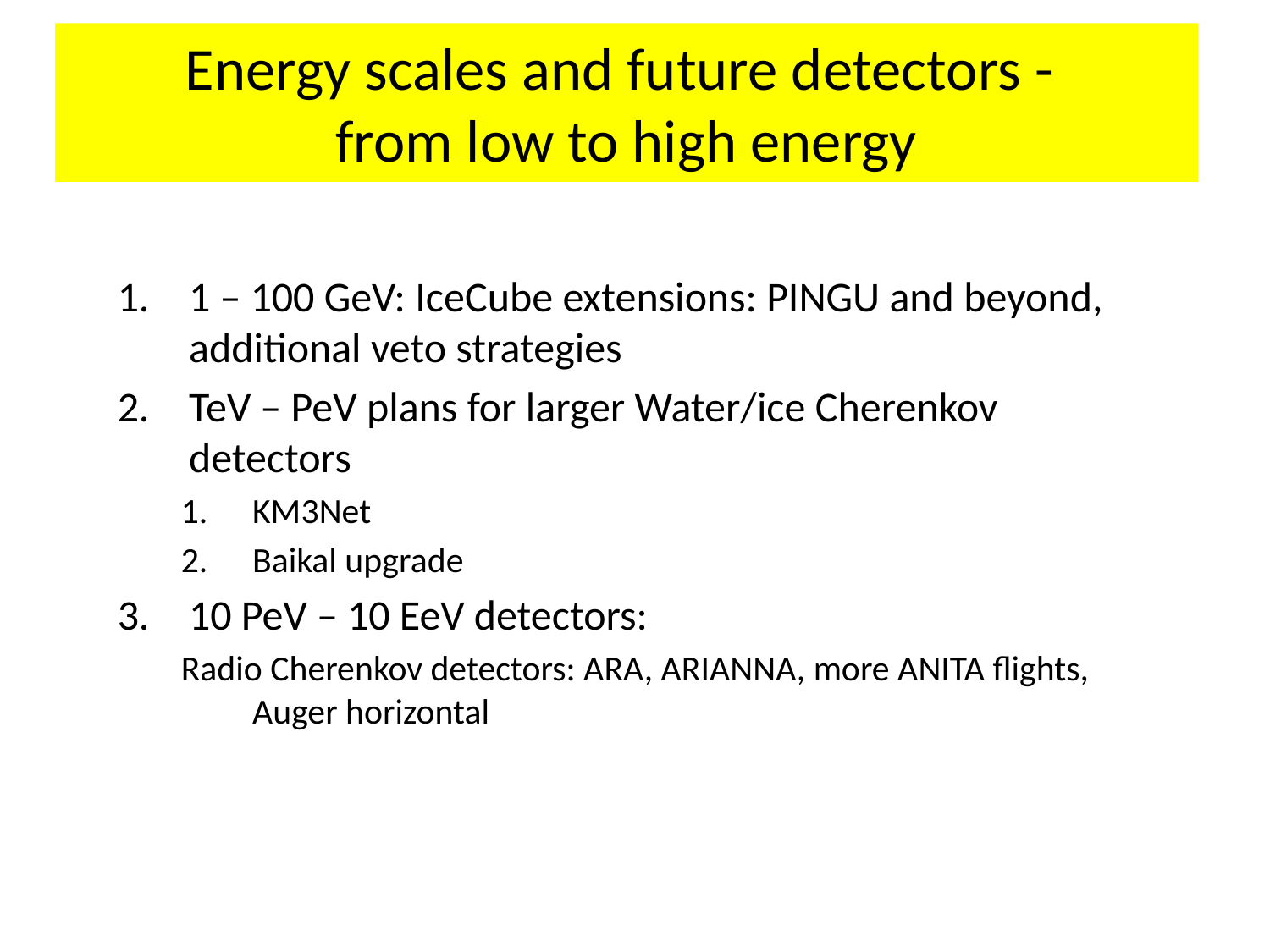

# Energy scales and future detectors - from low to high energy
1 – 100 GeV: IceCube extensions: PINGU and beyond, additional veto strategies
TeV – PeV plans for larger Water/ice Cherenkov detectors
KM3Net
Baikal upgrade
10 PeV – 10 EeV detectors:
Radio Cherenkov detectors: ARA, ARIANNA, more ANITA flights, Auger horizontal